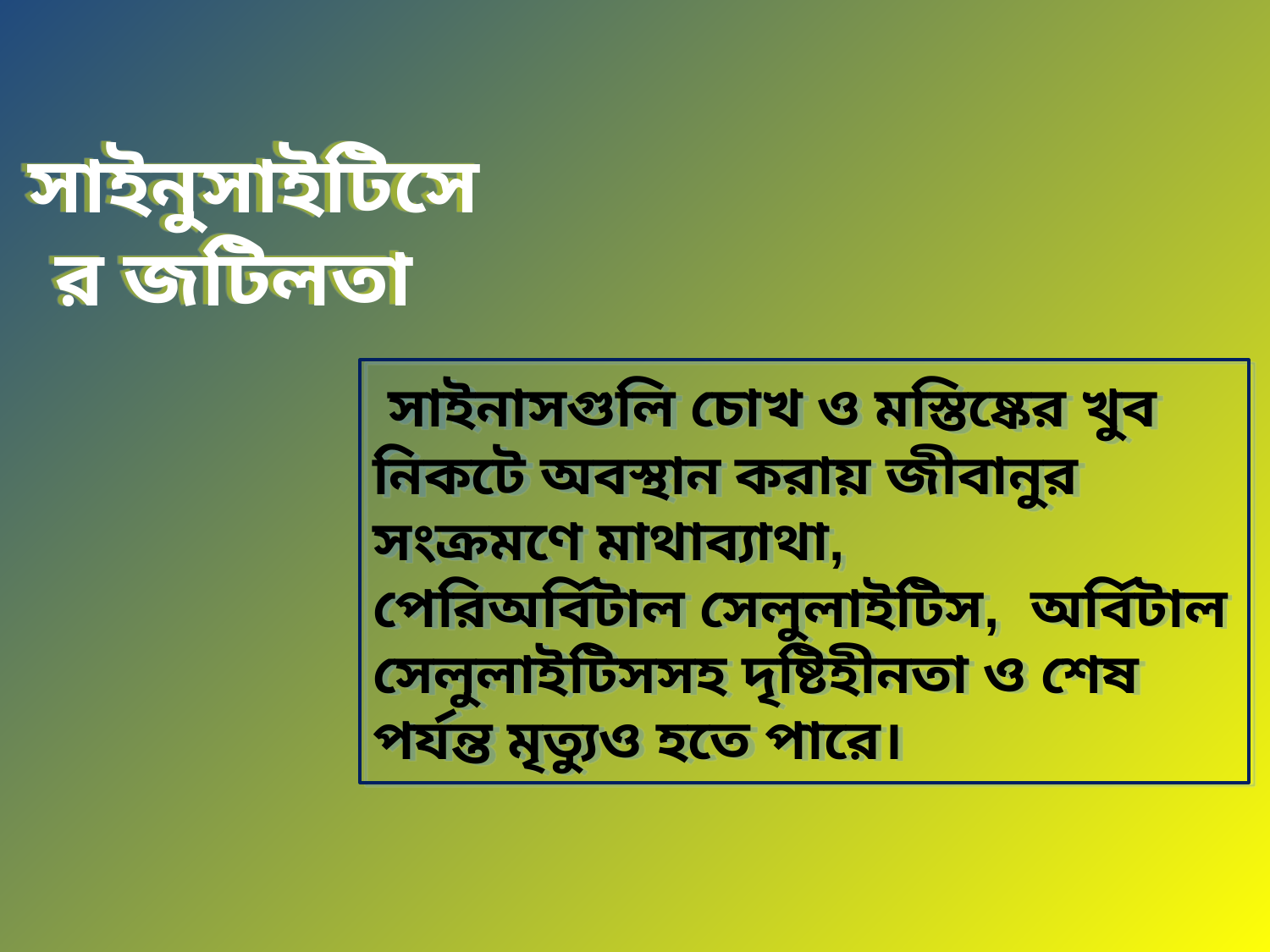

সাইনুসাইটিসের জটিলতা
# সাইনাসগুলি চোখ ও মস্তিষ্কের খুব নিকটে অবস্থান করায় জীবানুর সংক্রমণে মাথাব্যাথা, পেরিঅর্বিটাল সেলুলাইটিস,  অর্বিটাল সেলুলাইটিসসহ দৃষ্টিহীনতা ও শেষ পর্যন্ত মৃত্যুও হতে পারে।